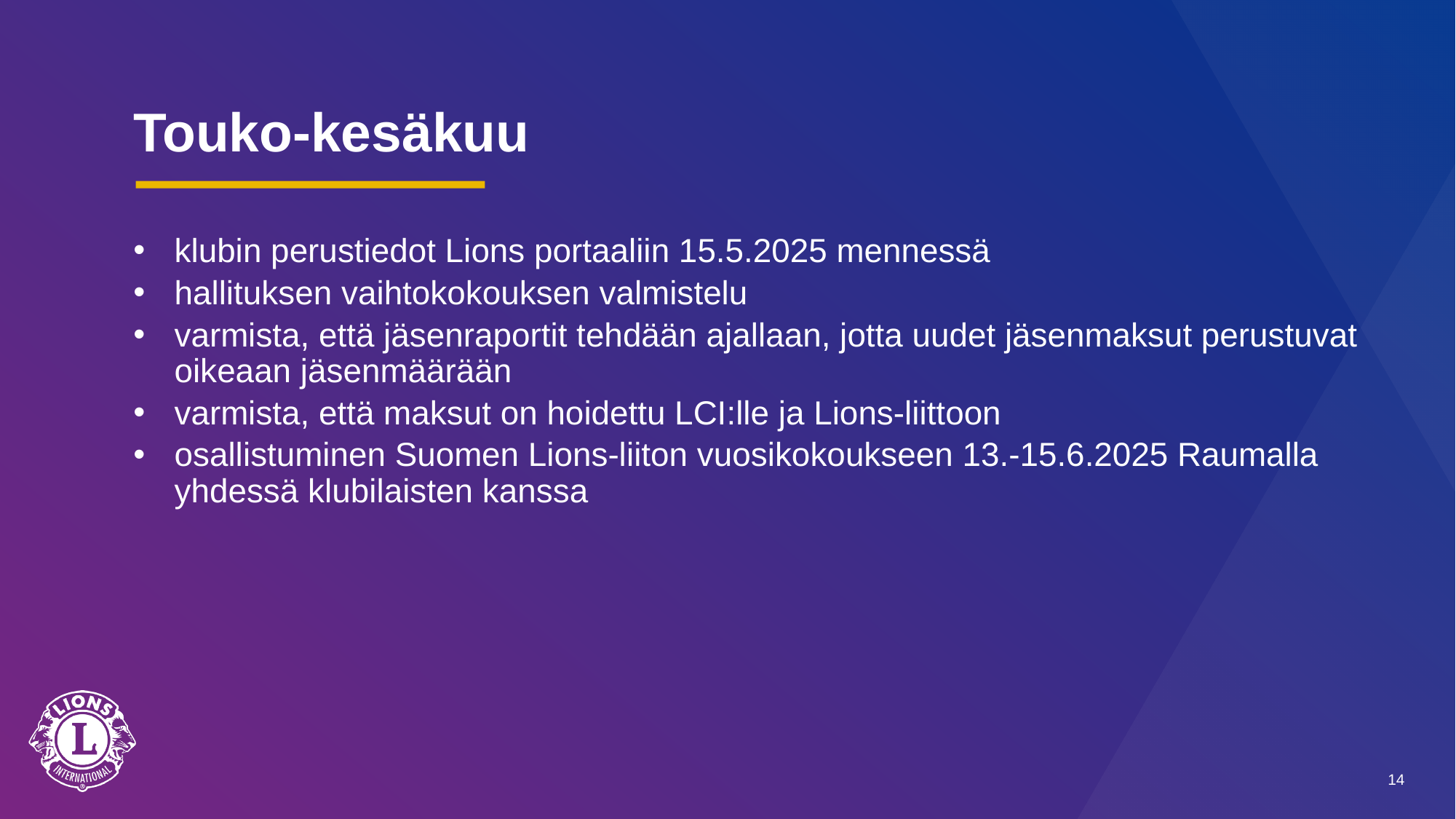

# Touko-kesäkuu
klubin perustiedot Lions portaaliin 15.5.2025 mennessä
hallituksen vaihtokokouksen valmistelu
varmista, että jäsenraportit tehdään ajallaan, jotta uudet jäsenmaksut perustuvat oikeaan jäsenmäärään
varmista, että maksut on hoidettu LCI:lle ja Lions-liittoon
osallistuminen Suomen Lions-liiton vuosikokoukseen 13.-15.6.2025 Raumalla yhdessä klubilaisten kanssa